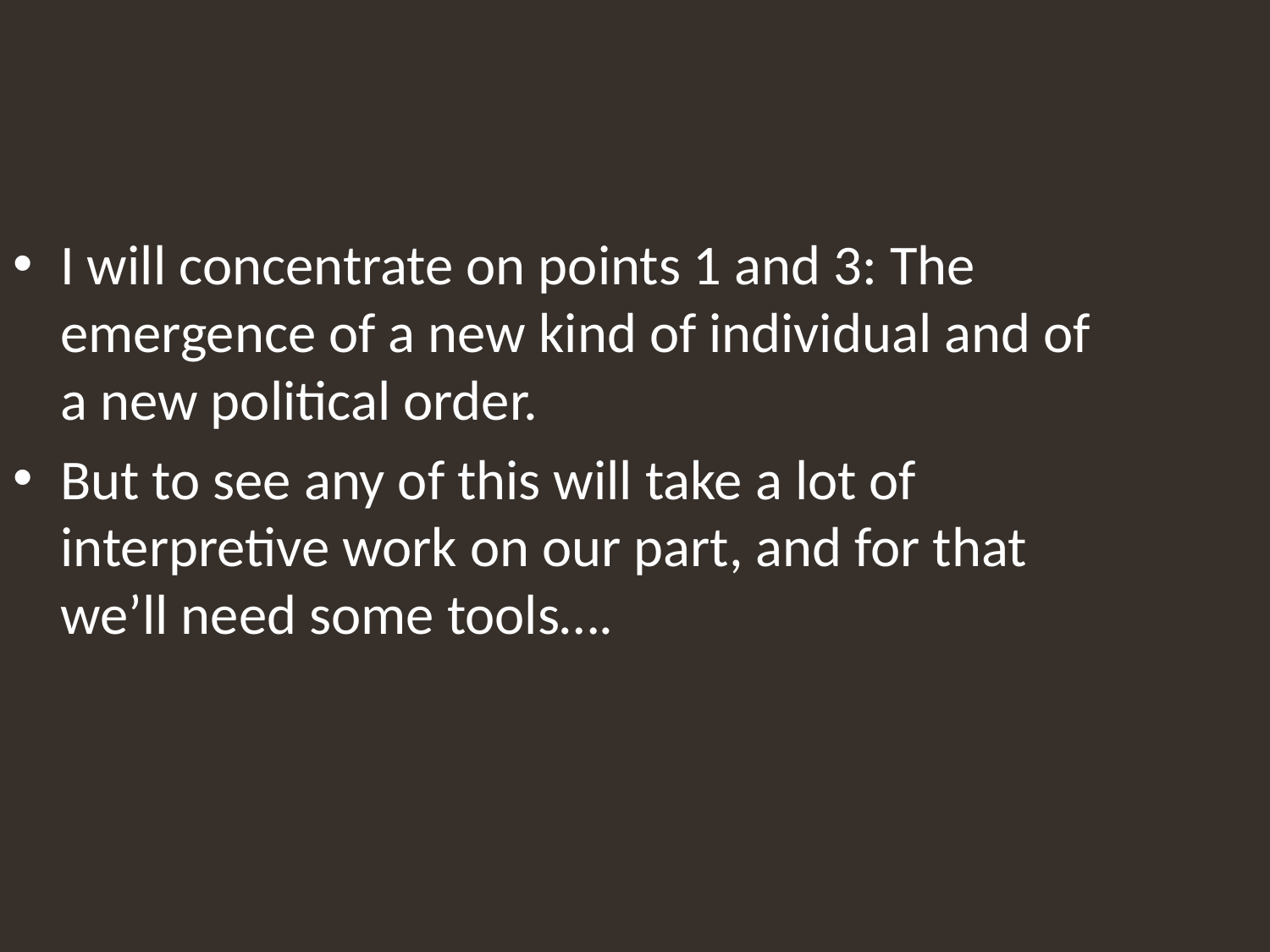

I will concentrate on points 1 and 3: The emergence of a new kind of individual and of a new political order.
But to see any of this will take a lot of interpretive work on our part, and for that we’ll need some tools….